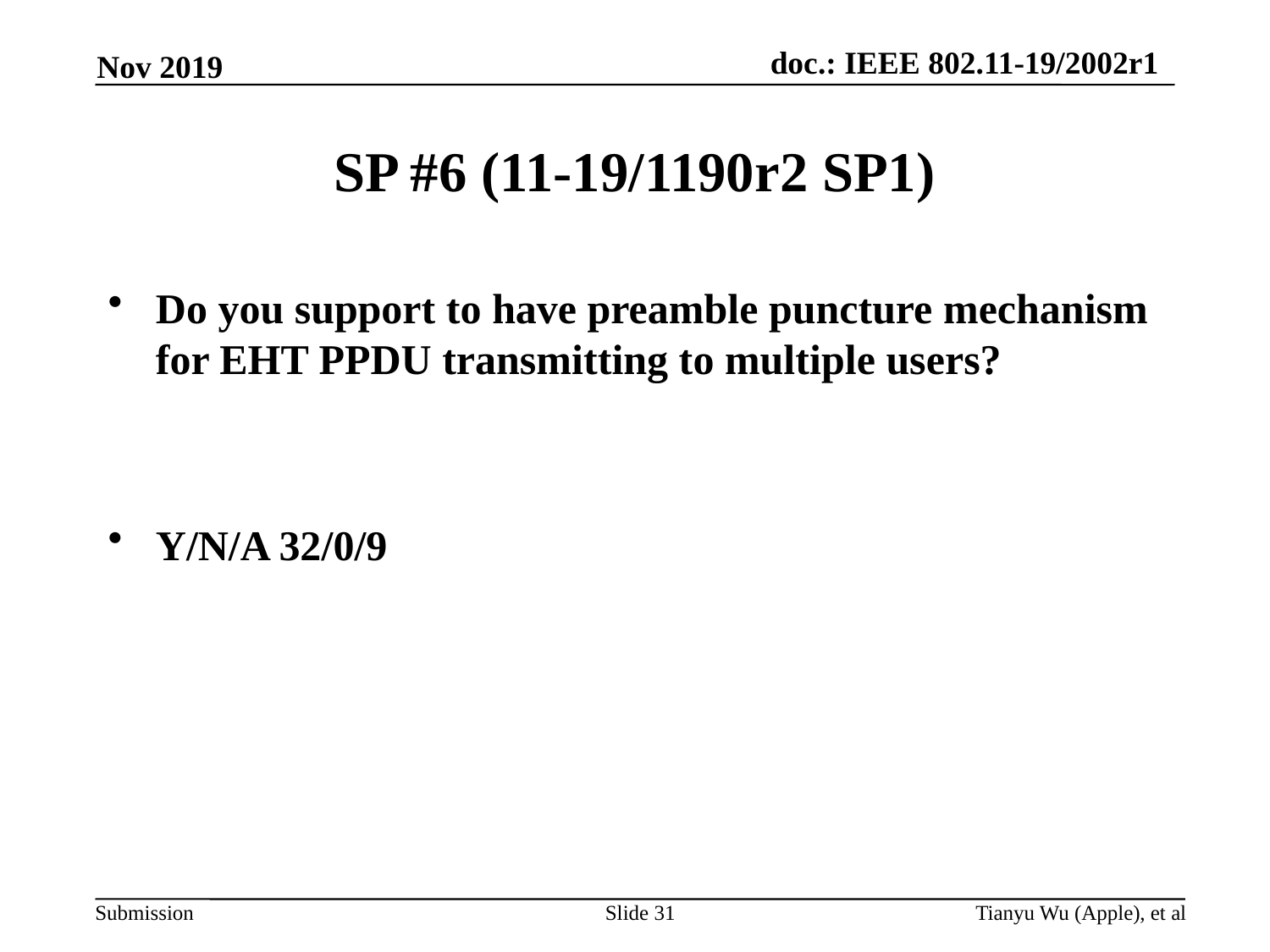

Nov 2019
# SP #6 (11-19/1190r2 SP1)
Do you support to have preamble puncture mechanism for EHT PPDU transmitting to multiple users?

Y/N/A 32/0/9

Slide 31
Tianyu Wu (Apple), et al